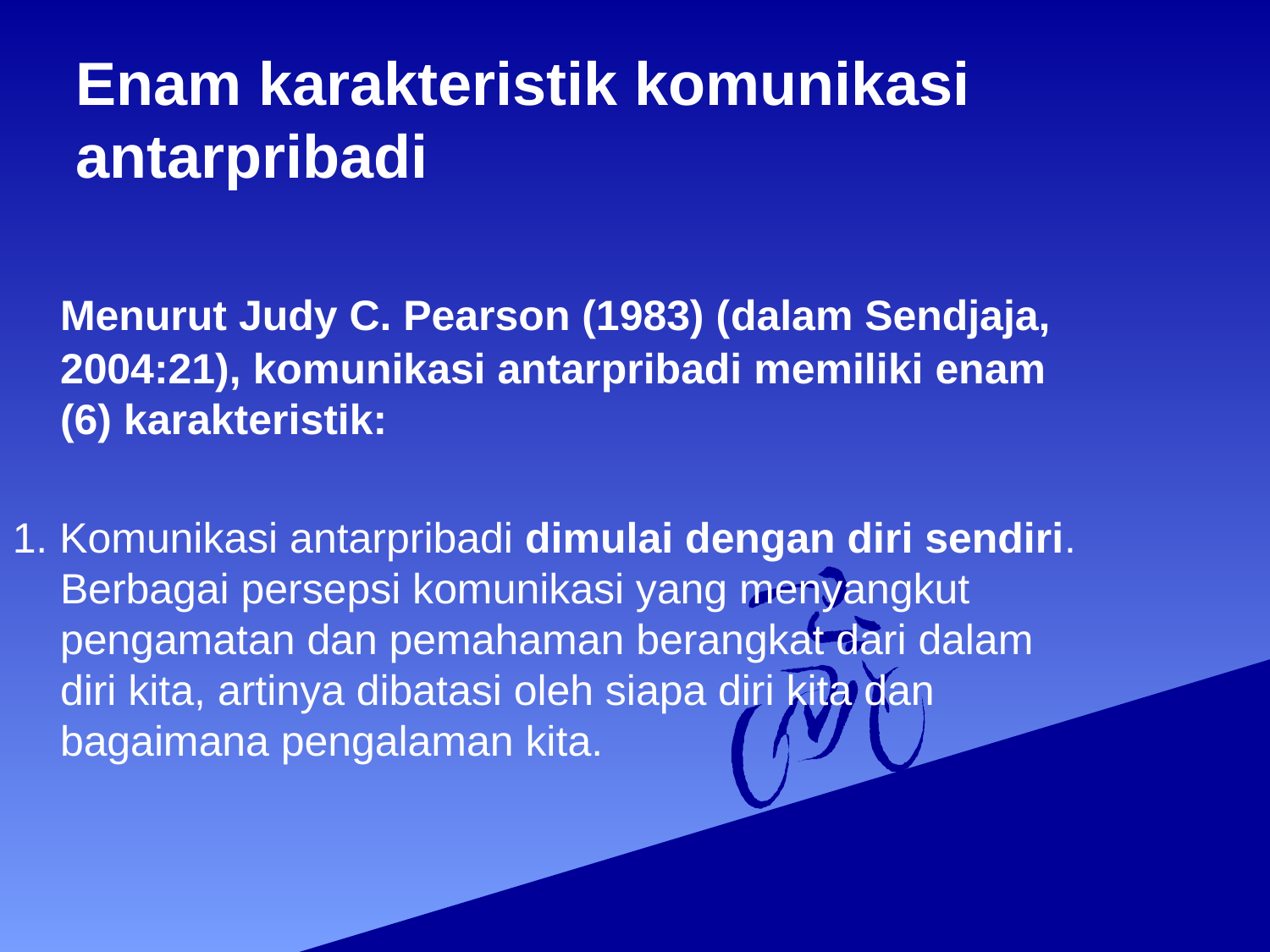

# Enam karakteristik komunikasi antarpribadi
	Menurut Judy C. Pearson (1983) (dalam Sendjaja, 2004:21), komunikasi antarpribadi memiliki enam (6) karakteristik:

1. Komunikasi antarpribadi dimulai dengan diri sendiri. Berbagai persepsi komunikasi yang menyangkut pengamatan dan pemahaman berangkat dari dalam diri kita, artinya dibatasi oleh siapa diri kita dan bagaimana pengalaman kita.